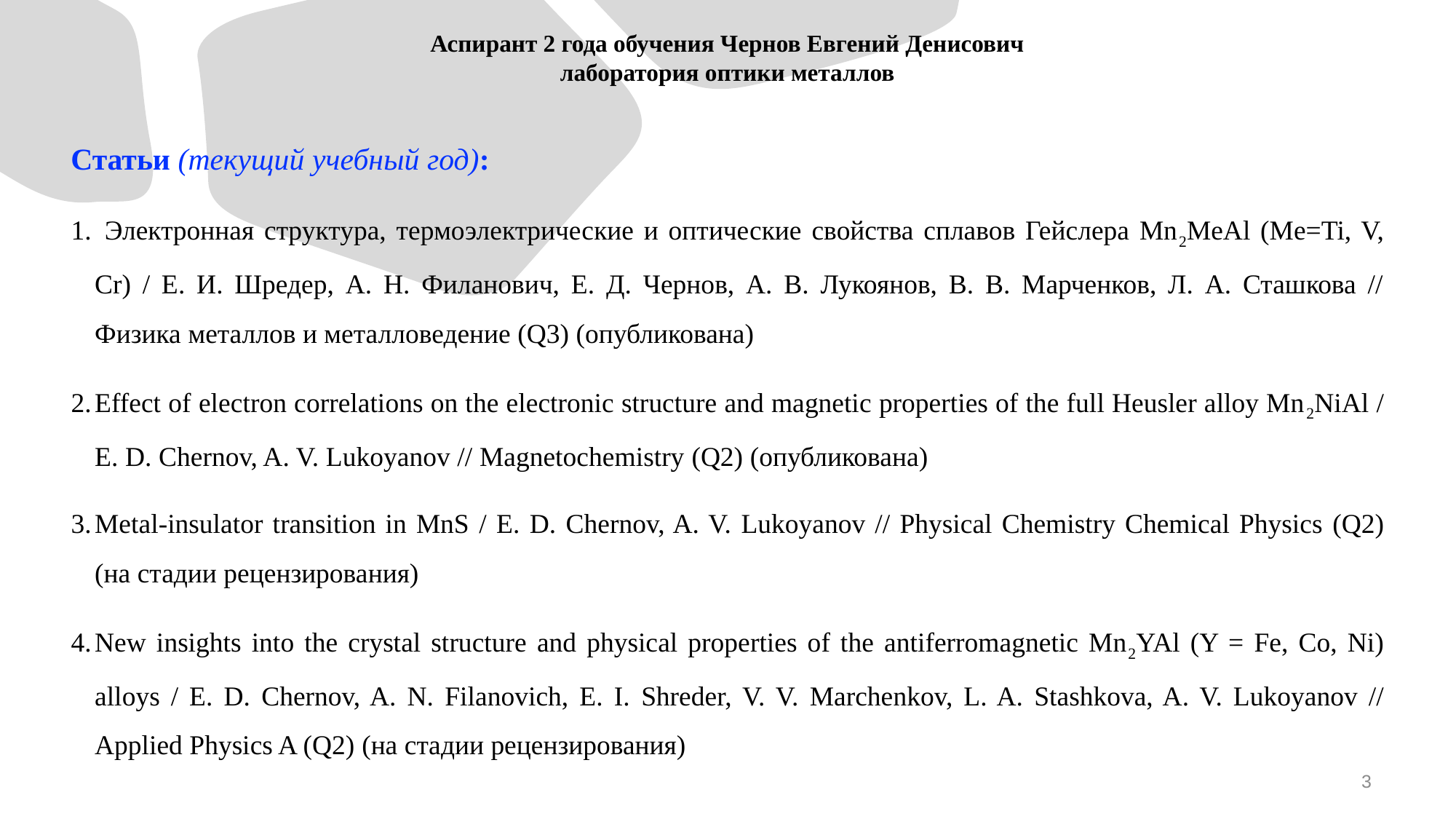

Аспирант 2 года обучения Чернов Евгений Денисович
лаборатория оптики металлов

Статьи (текущий учебный год):
 Электронная структура, термоэлектрические и оптические свойства сплавов Гейслера Mn2MeAl (Me=Ti, V, Cr) / Е. И. Шредер, А. Н. Филанович, Е. Д. Чернов, А. В. Лукоянов, В. В. Марченков, Л. А. Сташкова // Физика металлов и металловедение (Q3) (опубликована)
Effect of electron correlations on the electronic structure and magnetic properties of the full Heusler alloy Mn2NiAl / E. D. Chernov, A. V. Lukoyanov // Magnetochemistry (Q2) (опубликована)
Metal-insulator transition in MnS / E. D. Chernov, A. V. Lukoyanov // Physical Chemistry Chemical Physics (Q2) (на стадии рецензирования)
New insights into the crystal structure and physical properties of the antiferromagnetic Mn2YAl (Y = Fe, Co, Ni) alloys / E. D. Chernov, A. N. Filanovich, E. I. Shreder, V. V. Marchenkov, L. A. Stashkova, A. V. Lukoyanov // Applied Physics A (Q2) (на стадии рецензирования)

3